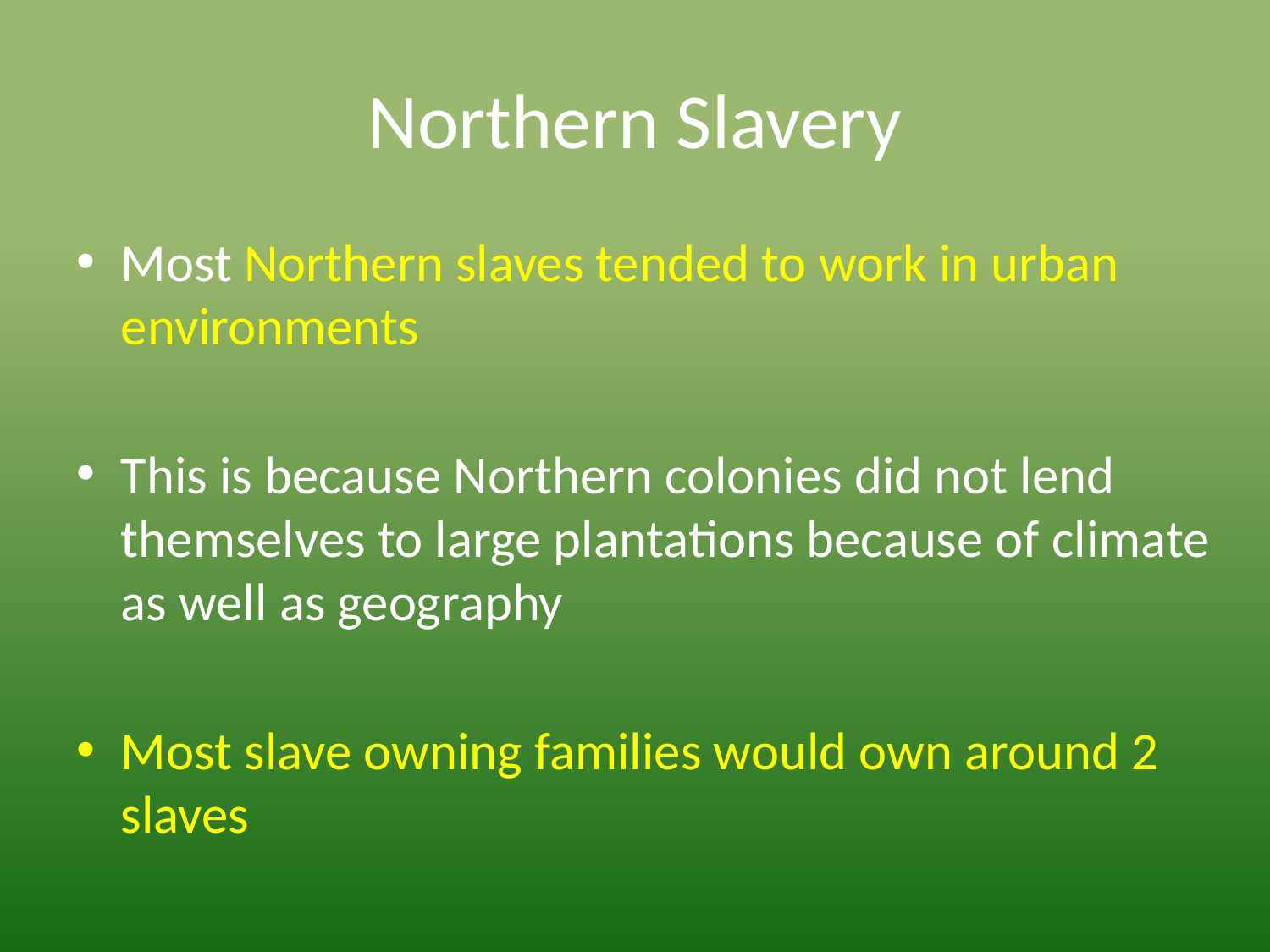

# Northern Slavery
Most Northern slaves tended to work in urban environments

This is because Northern colonies did not lend themselves to large plantations because of climate as well as geography

Most slave owning families would own around 2 slaves